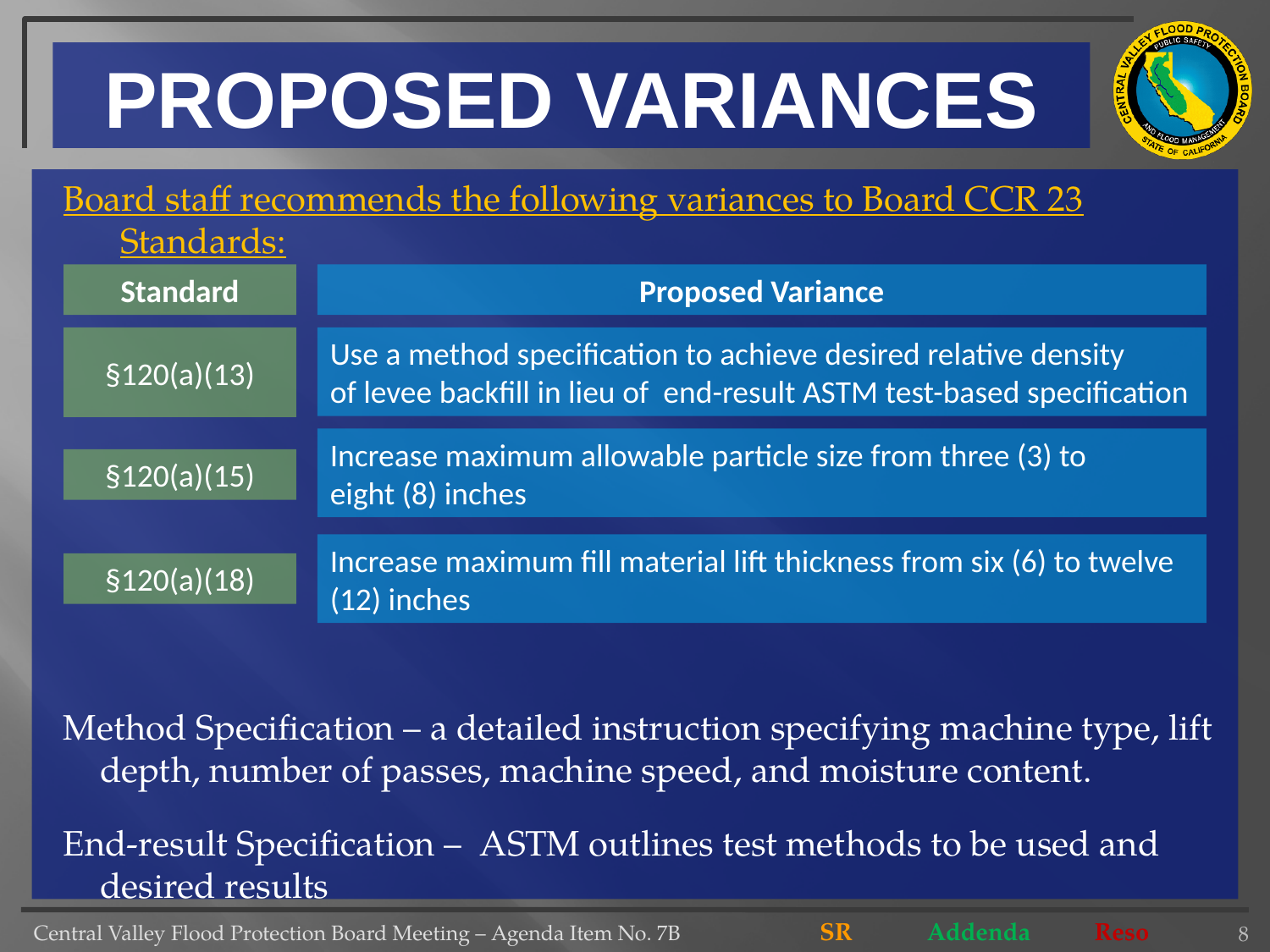

# PROPOSED VARIANCES
Board staff recommends the following variances to Board CCR 23 Standards:

Method Specification – a detailed instruction specifying machine type, lift depth, number of passes, machine speed, and moisture content.
End-result Specification –  ASTM outlines test methods to be used and desired results
Standard
Proposed Variance
§120(a)(13)
Use a method specification to achieve desired relative density
of levee backfill in lieu of  end-result ASTM test-based specification
Increase maximum allowable particle size from three (3) to
eight (8) inches
§120(a)(15)
§120(a)(18)
Increase maximum fill material lift thickness from six (6) to twelve (12) inches
8